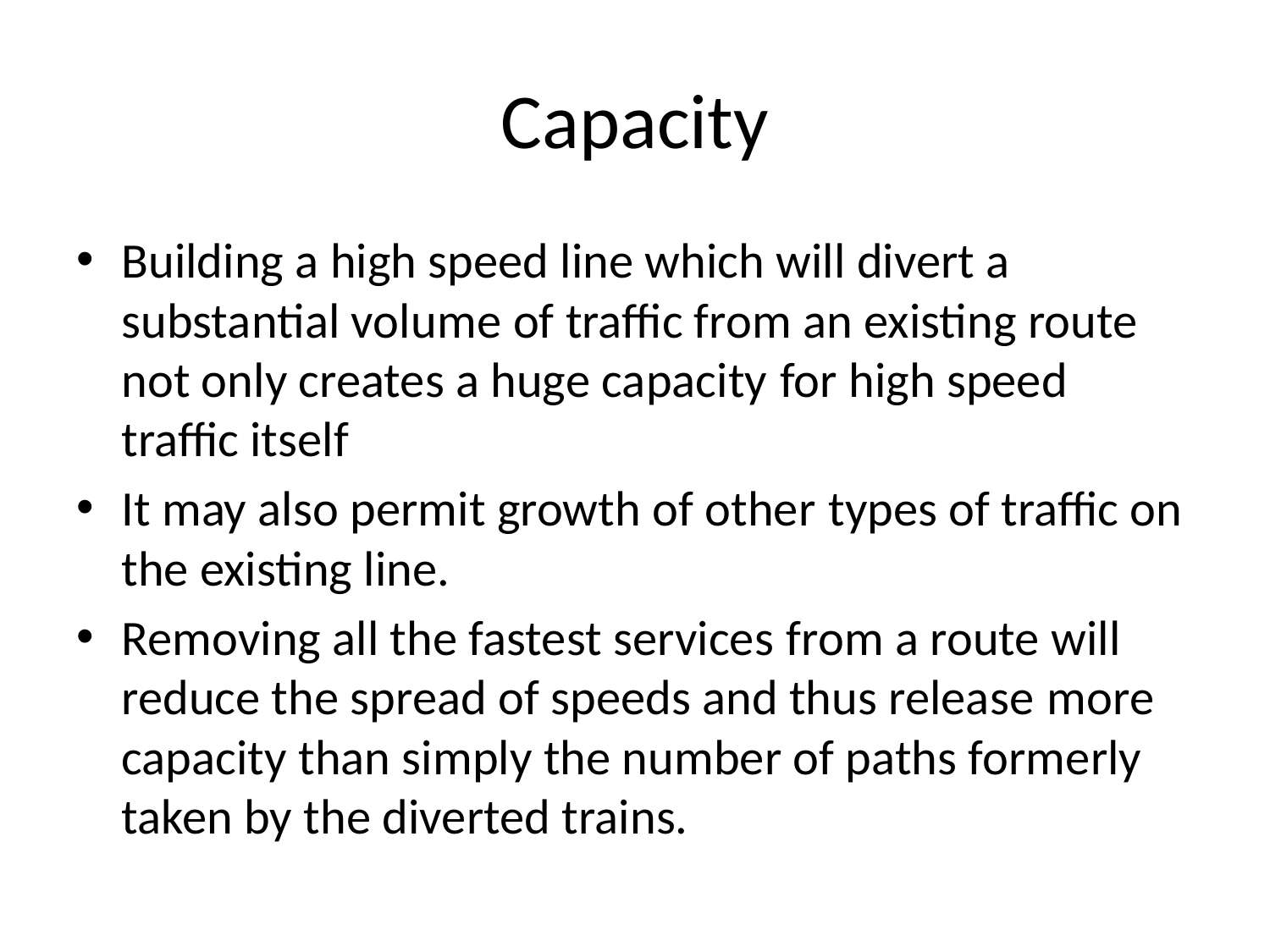

# Capacity
Building a high speed line which will divert a substantial volume of traffic from an existing route not only creates a huge capacity for high speed traffic itself
It may also permit growth of other types of traffic on the existing line.
Removing all the fastest services from a route will reduce the spread of speeds and thus release more capacity than simply the number of paths formerly taken by the diverted trains.